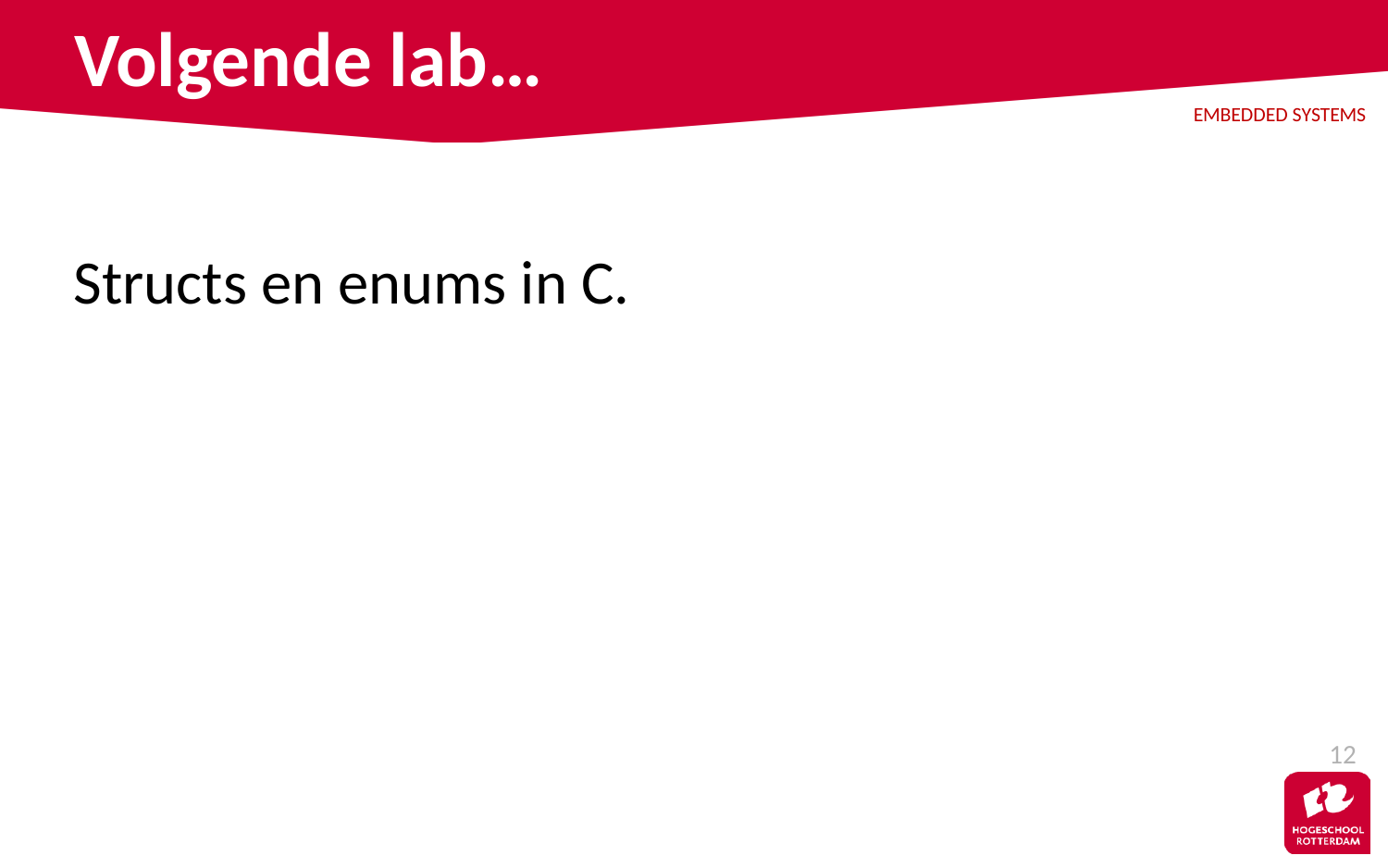

# Volgende lab…

Structs en enums in C.
12